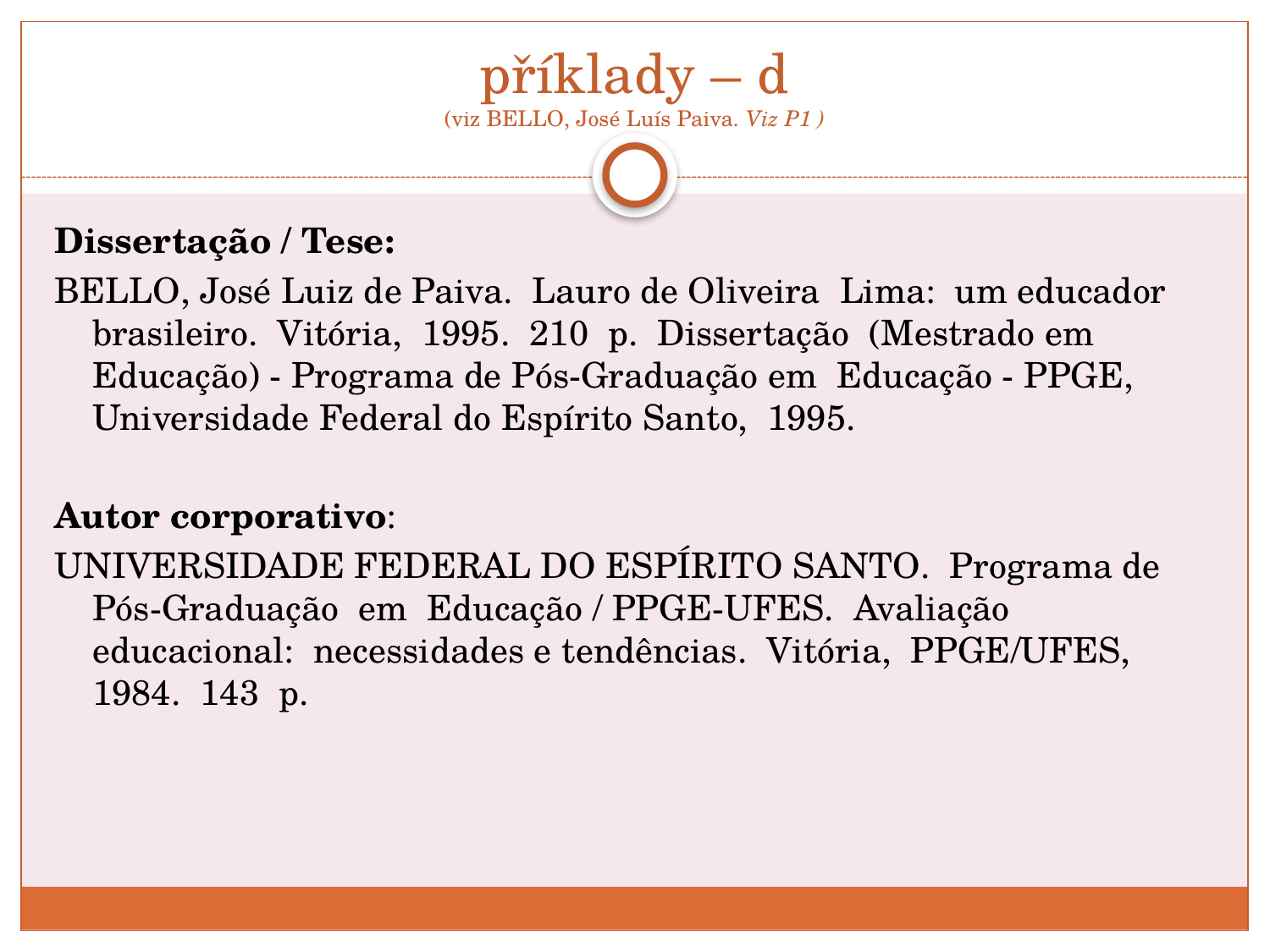

# příklady – d (viz BELLO, José Luís Paiva. Viz P1 )
Dissertação / Tese:
BELLO, José Luiz de Paiva.  Lauro de Oliveira  Lima:  um educador brasileiro.  Vitória,  1995.  210  p.  Dissertação  (Mestrado em Educação) - Programa de Pós-Graduação em  Educação - PPGE,  Universidade Federal do Espírito Santo,  1995.

Autor corporativo:
UNIVERSIDADE FEDERAL DO ESPÍRITO SANTO.  Programa de Pós-Graduação  em  Educação / PPGE-UFES.  Avaliação educacional:  necessidades e tendências.  Vitória,  PPGE/UFES,  1984.  143  p.